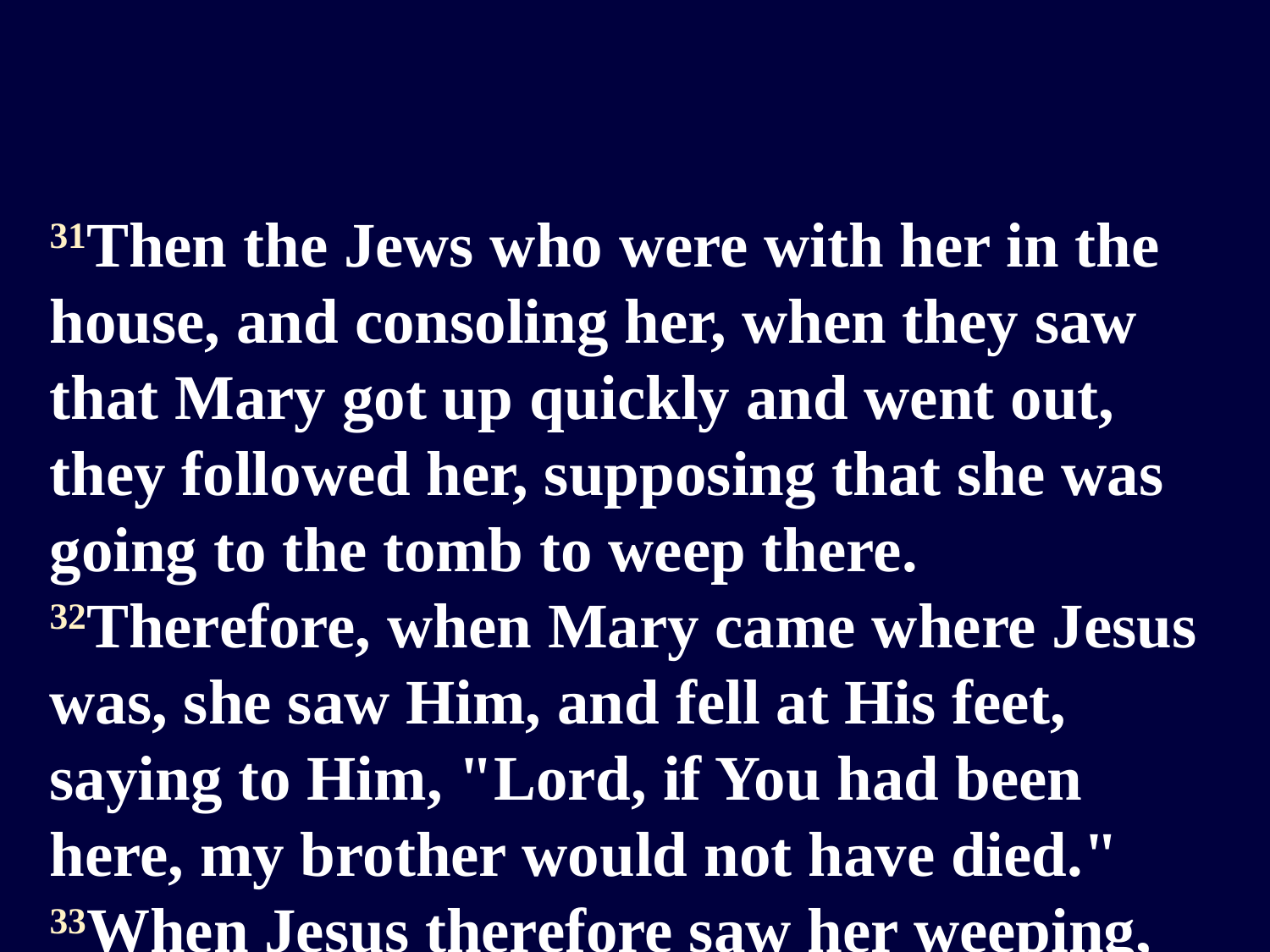

31Then the Jews who were with her in the house, and consoling her, when they saw that Mary got up quickly and went out, they followed her, supposing that she was going to the tomb to weep there. 32Therefore, when Mary came where Jesus was, she saw Him, and fell at His feet, saying to Him, "Lord, if You had been here, my brother would not have died." 33When Jesus therefore saw her weeping, and the Jews who came with her also weeping, He was deeply moved in spirit and was troubled,